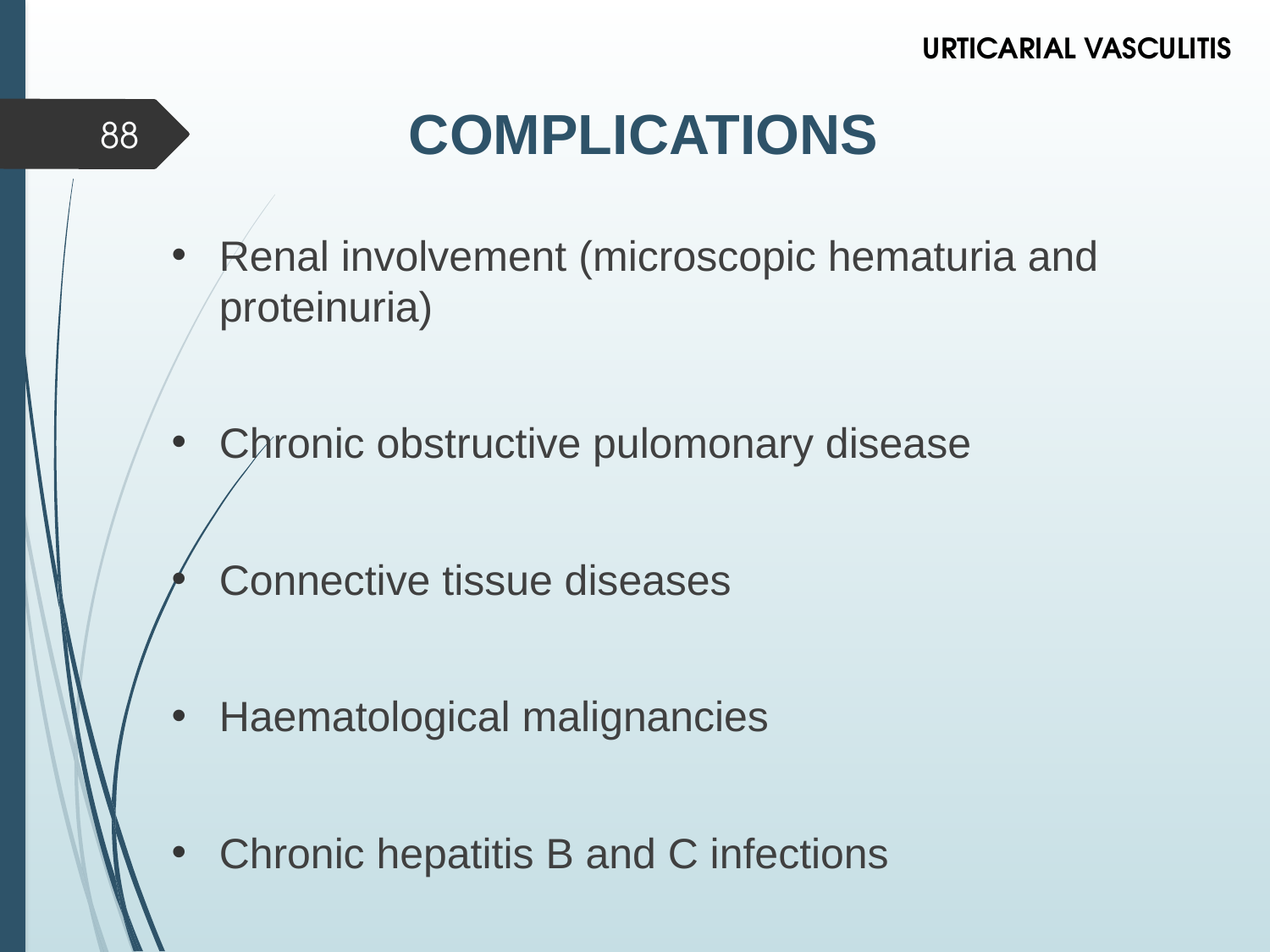

URTICARIAL VASCULITIS
# COMPLICATIONS
88
Renal involvement (microscopic hematuria and proteinuria)

Chronic obstructive pulomonary disease

Connective tissue diseases

Haematological malignancies

Chronic hepatitis B and C infections